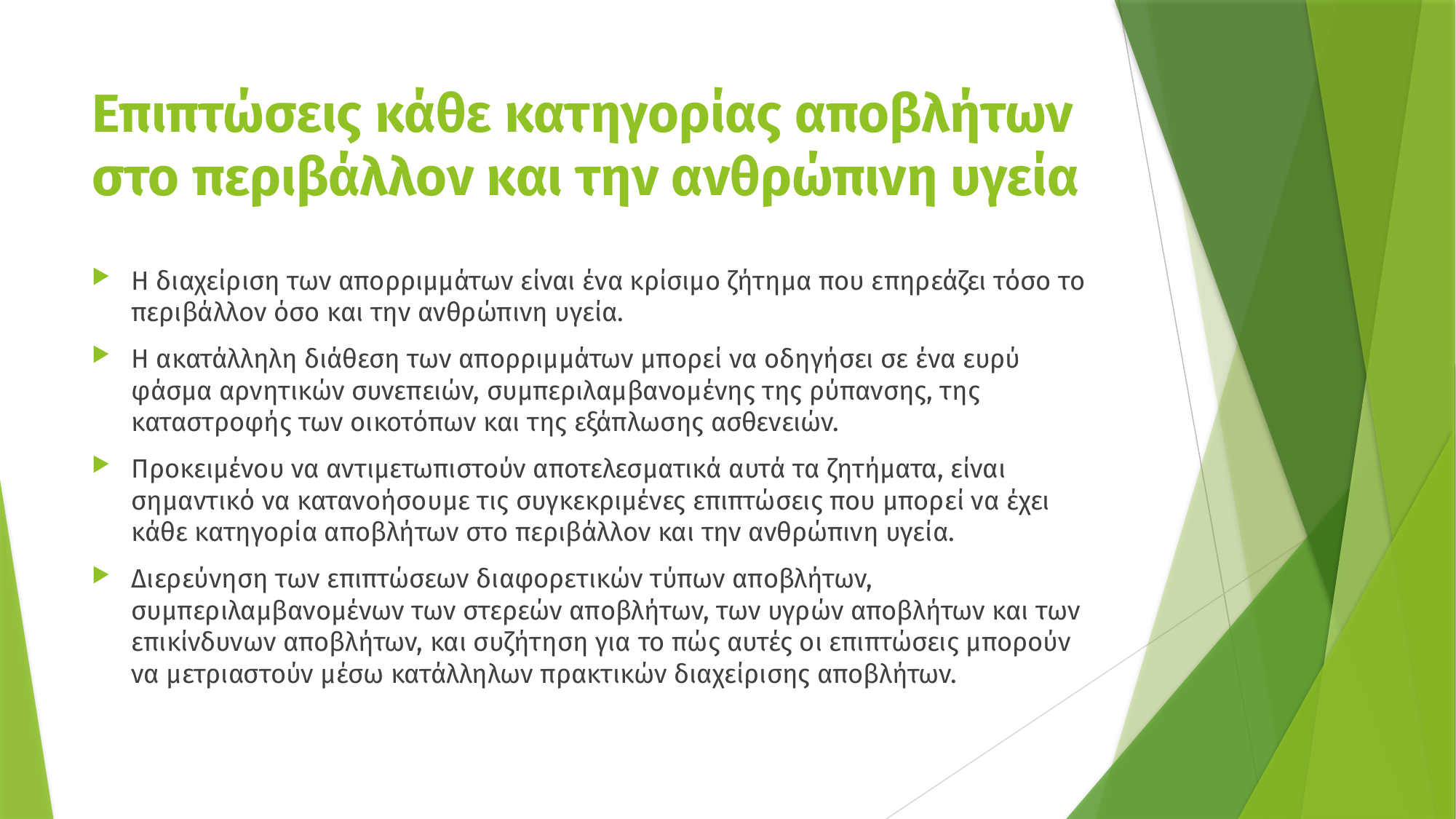

# Επιπτώσεις κάθε κατηγορίας αποβλήτων στο περιβάλλον και την ανθρώπινη υγεία
Η διαχείριση των απορριμμάτων είναι ένα κρίσιμο ζήτημα που επηρεάζει τόσο το περιβάλλον όσο και την ανθρώπινη υγεία.
Η ακατάλληλη διάθεση των απορριμμάτων μπορεί να οδηγήσει σε ένα ευρύ φάσμα αρνητικών συνεπειών, συμπεριλαμβανομένης της ρύπανσης, της καταστροφής των οικοτόπων και της εξάπλωσης ασθενειών.
Προκειμένου να αντιμετωπιστούν αποτελεσματικά αυτά τα ζητήματα, είναι σημαντικό να κατανοήσουμε τις συγκεκριμένες επιπτώσεις που μπορεί να έχει κάθε κατηγορία αποβλήτων στο περιβάλλον και την ανθρώπινη υγεία.
Διερεύνηση των επιπτώσεων διαφορετικών τύπων αποβλήτων, συμπεριλαμβανομένων των στερεών αποβλήτων, των υγρών αποβλήτων και των επικίνδυνων αποβλήτων, και συζήτηση για το πώς αυτές οι επιπτώσεις μπορούν να μετριαστούν μέσω κατάλληλων πρακτικών διαχείρισης αποβλήτων.